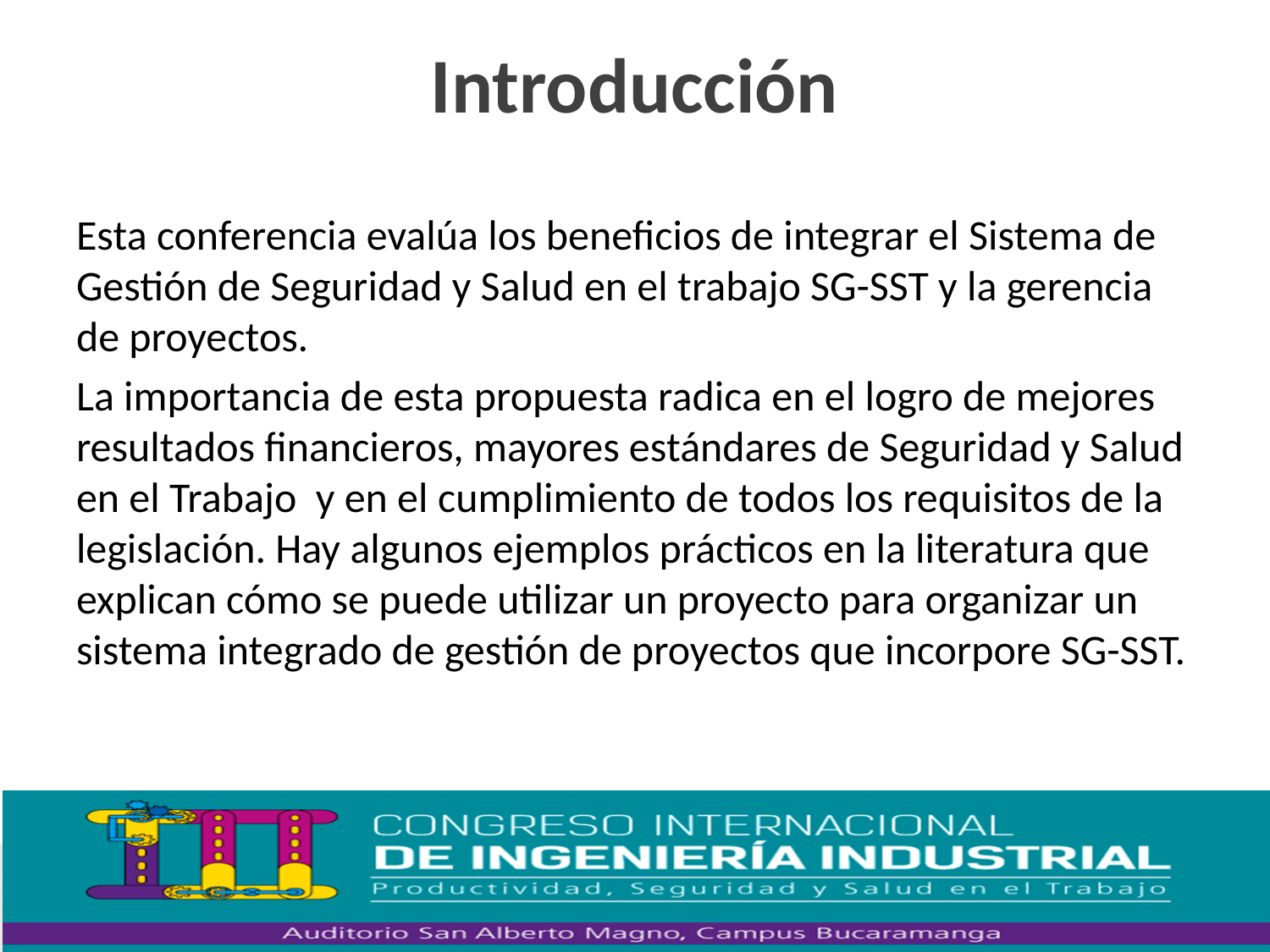

# Introducción
Esta conferencia evalúa los beneficios de integrar el Sistema de Gestión de Seguridad y Salud en el trabajo SG-SST y la gerencia de proyectos.
La importancia de esta propuesta radica en el logro de mejores resultados financieros, mayores estándares de Seguridad y Salud en el Trabajo  y en el cumplimiento de todos los requisitos de la legislación. Hay algunos ejemplos prácticos en la literatura que explican cómo se puede utilizar un proyecto para organizar un sistema integrado de gestión de proyectos que incorpore SG-SST.